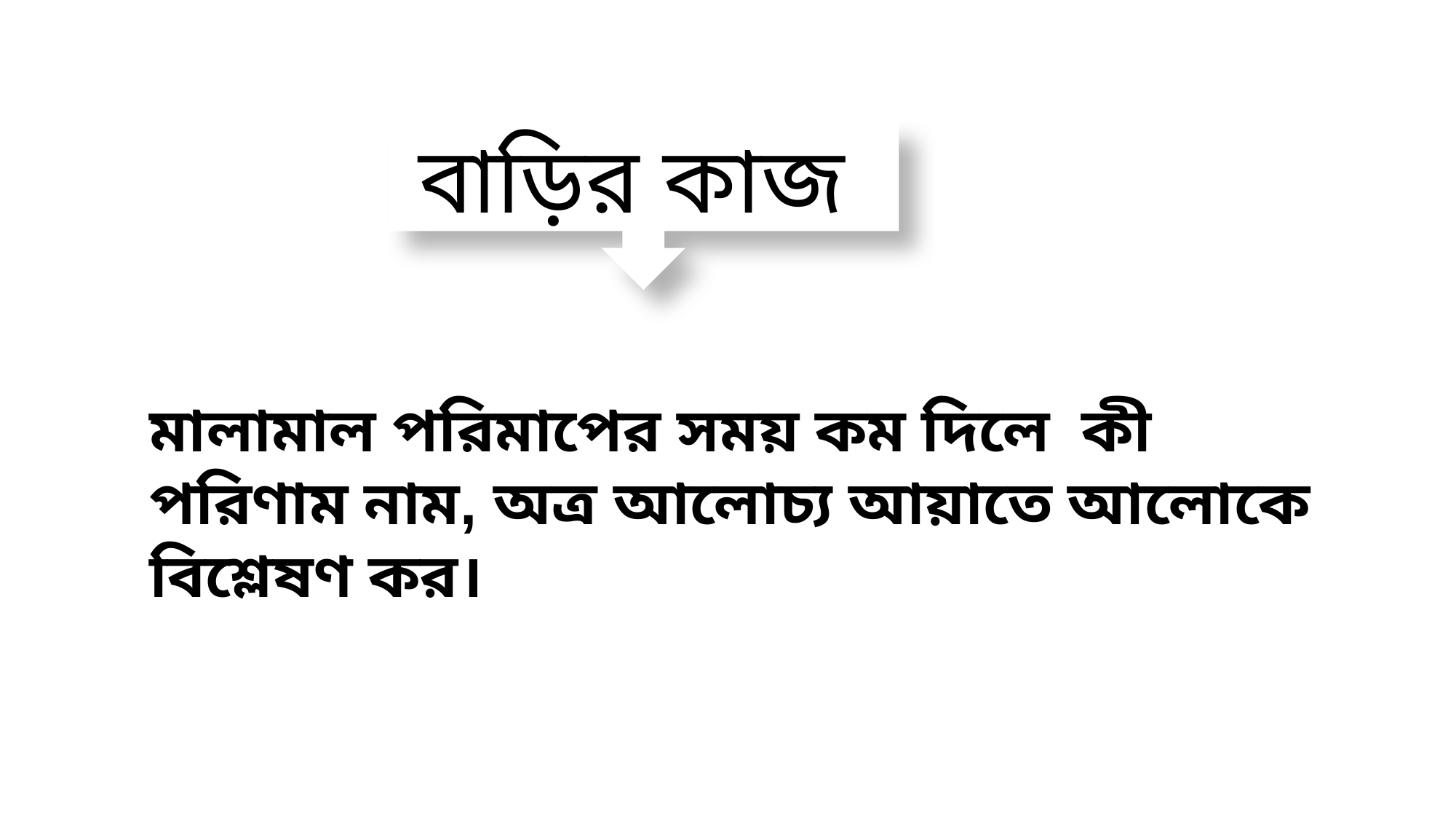

বাড়ির কাজ
মালামাল পরিমাপের সময় কম দিলে  কী পরিণাম নাম, অত্র আলোচ্য আয়াতে আলোকে  বিশ্লেষণ কর।